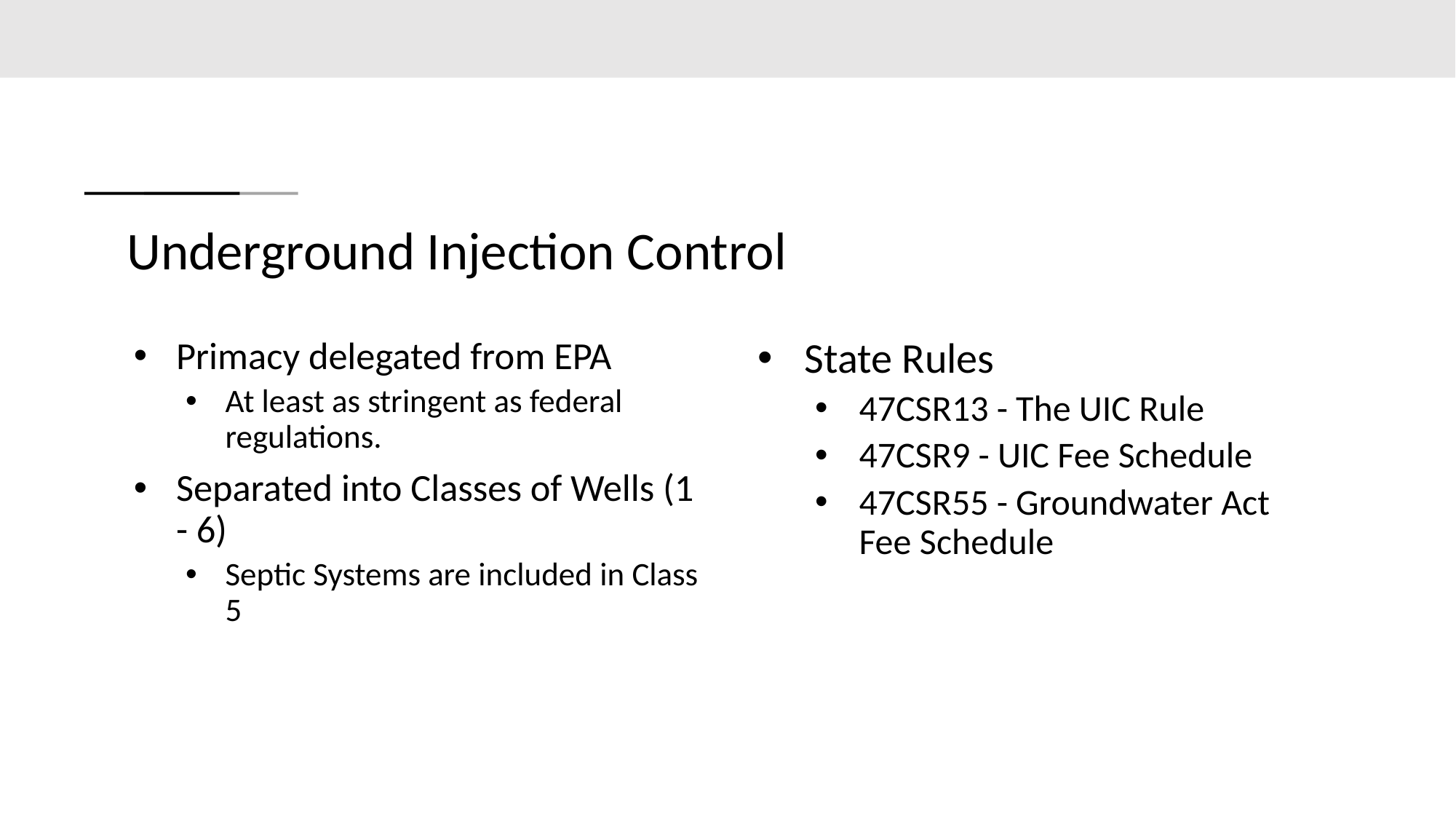

# Underground Injection Control
Primacy delegated from EPA
At least as stringent as federal regulations.
Separated into Classes of Wells (1 - 6)
Septic Systems are included in Class 5

State Rules
47CSR13 - The UIC Rule
47CSR9 - UIC Fee Schedule
47CSR55 - Groundwater Act Fee Schedule